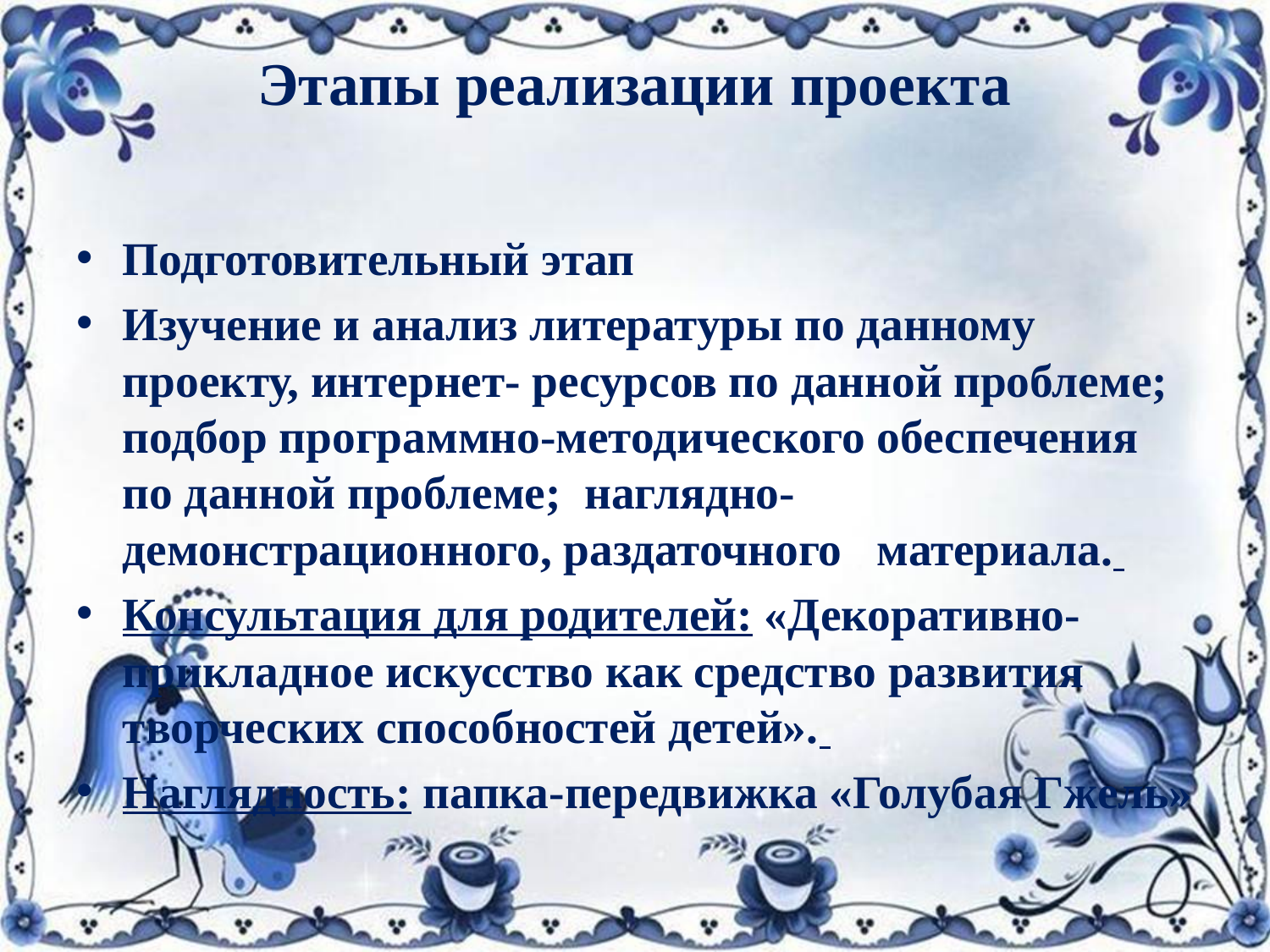

# Этапы реализации проекта
Подготовительный этап
Изучение и анализ литературы по данному проекту, интернет- ресурсов по данной проблеме; подбор программно-методического обеспечения по данной проблеме;  наглядно-демонстрационного, раздаточного   материала.
Консультация для родителей: «Декоративно-прикладное искусство как средство развития творческих способностей детей».
Наглядность: папка-передвижка «Голубая Гжель»